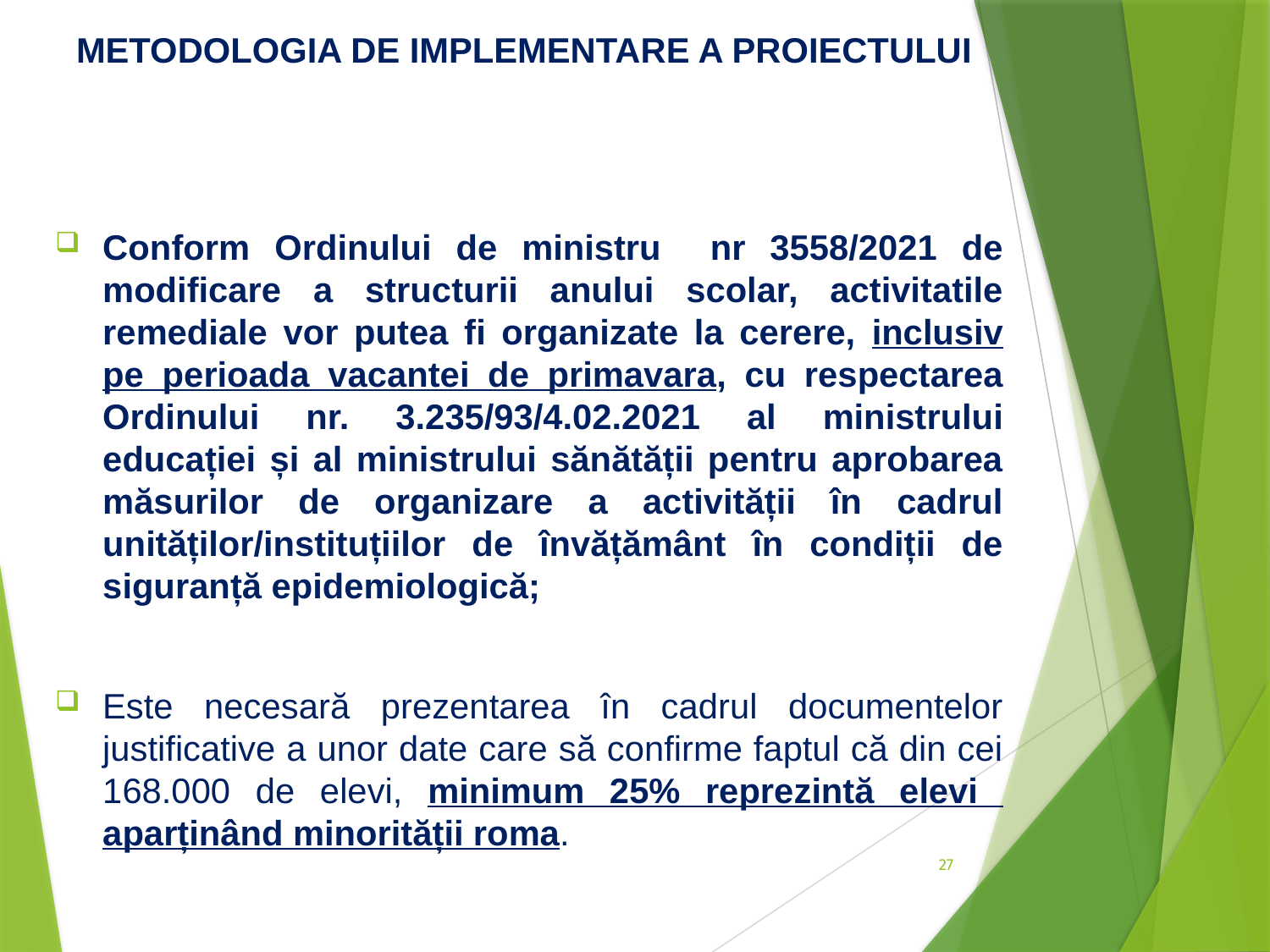

# METODOLOGIA DE IMPLEMENTARE A PROIECTULUI

Conform Ordinului de ministru  nr 3558/2021 de modificare a structurii anului scolar, activitatile remediale vor putea fi organizate la cerere, inclusiv pe perioada vacantei de primavara, cu respectarea Ordinului nr. 3.235/93/4.02.2021 al ministrului educației și al ministrului sănătății pentru aprobarea măsurilor de organizare a activității în cadrul unităților/instituțiilor de învățământ în condiții de siguranță epidemiologică;

Este necesară prezentarea în cadrul documentelor justificative a unor date care să confirme faptul că din cei 168.000 de elevi, minimum 25% reprezintă elevi  aparținând minorității roma.

27